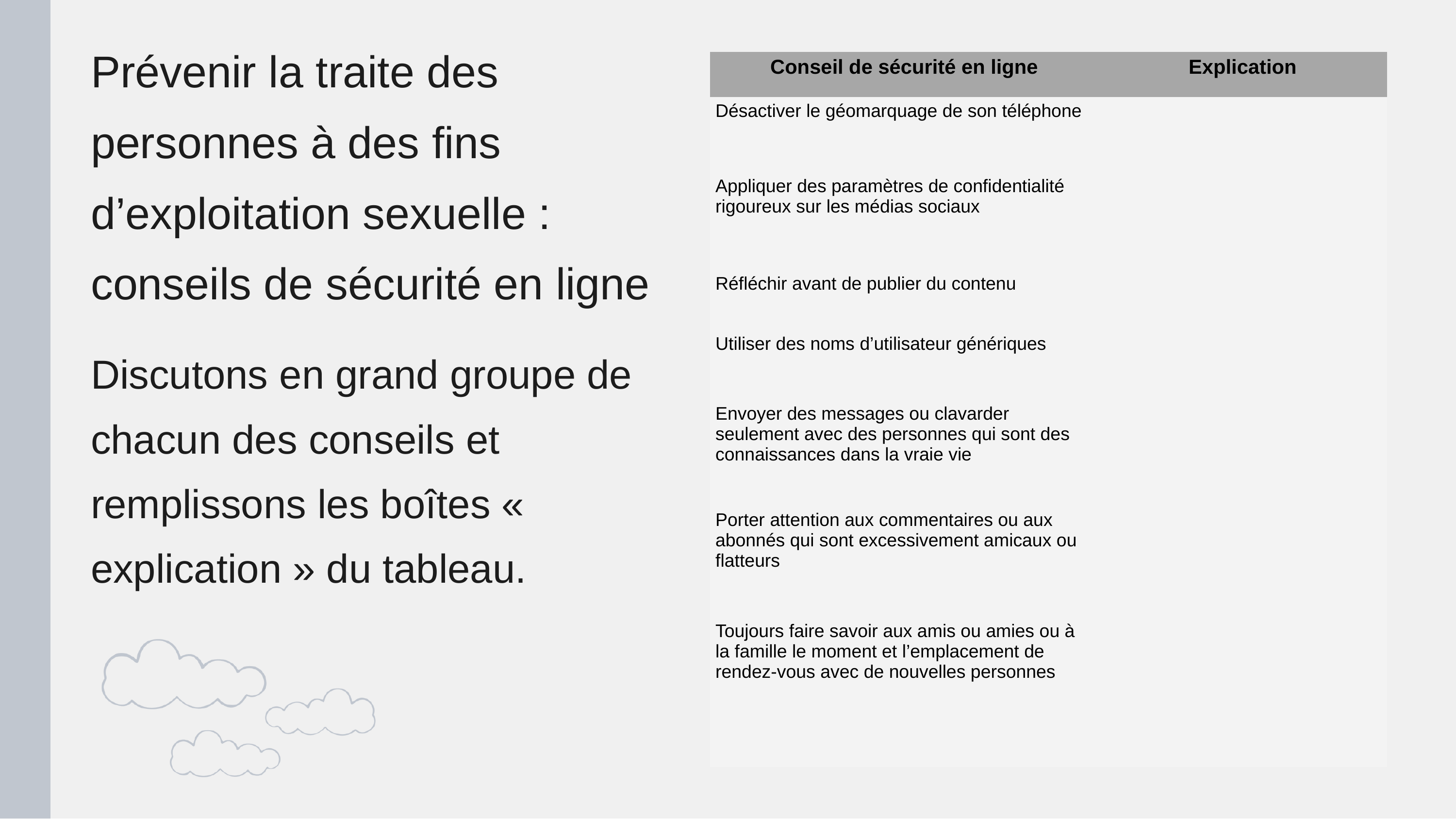

Prévenir la traite des personnes à des fins d’exploitation sexuelle : conseils de sécurité en ligne
| Conseil de sécurité en ligne | Explication |
| --- | --- |
| Désactiver le géomarquage de son téléphone |  |
| Appliquer des paramètres de confidentialité rigoureux sur les médias sociaux |  |
| Réfléchir avant de publier du contenu |  |
| Utiliser des noms d’utilisateur génériques |  |
| Envoyer des messages ou clavarder seulement avec des personnes qui sont des connaissances dans la vraie vie |  |
| Porter attention aux commentaires ou aux abonnés qui sont excessivement amicaux ou flatteurs |  |
| Toujours faire savoir aux amis ou amies ou à la famille le moment et l’emplacement de rendez-vous avec de nouvelles personnes |  |
Discutons en grand groupe de chacun des conseils et remplissons les boîtes « explication » du tableau.